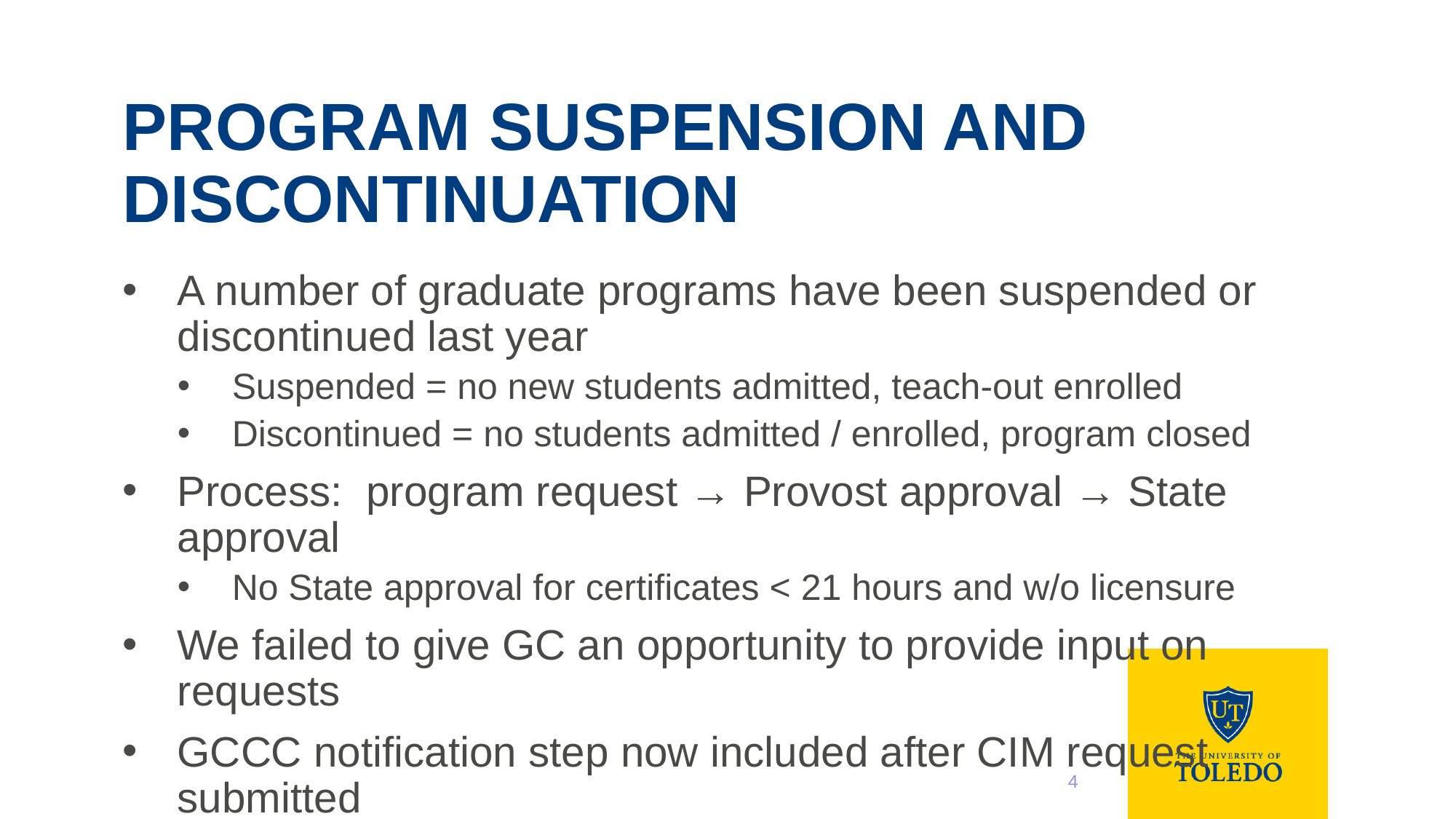

# Program Suspension AND Discontinuation
A number of graduate programs have been suspended or discontinued last year
Suspended = no new students admitted, teach-out enrolled
Discontinued = no students admitted / enrolled, program closed
Process:  program request → Provost approval → State approval
No State approval for certificates < 21 hours and w/o licensure
We failed to give GC an opportunity to provide input on requests
GCCC notification step now included after CIM request submitted
Suspended programs can be reopened within 5 years

4